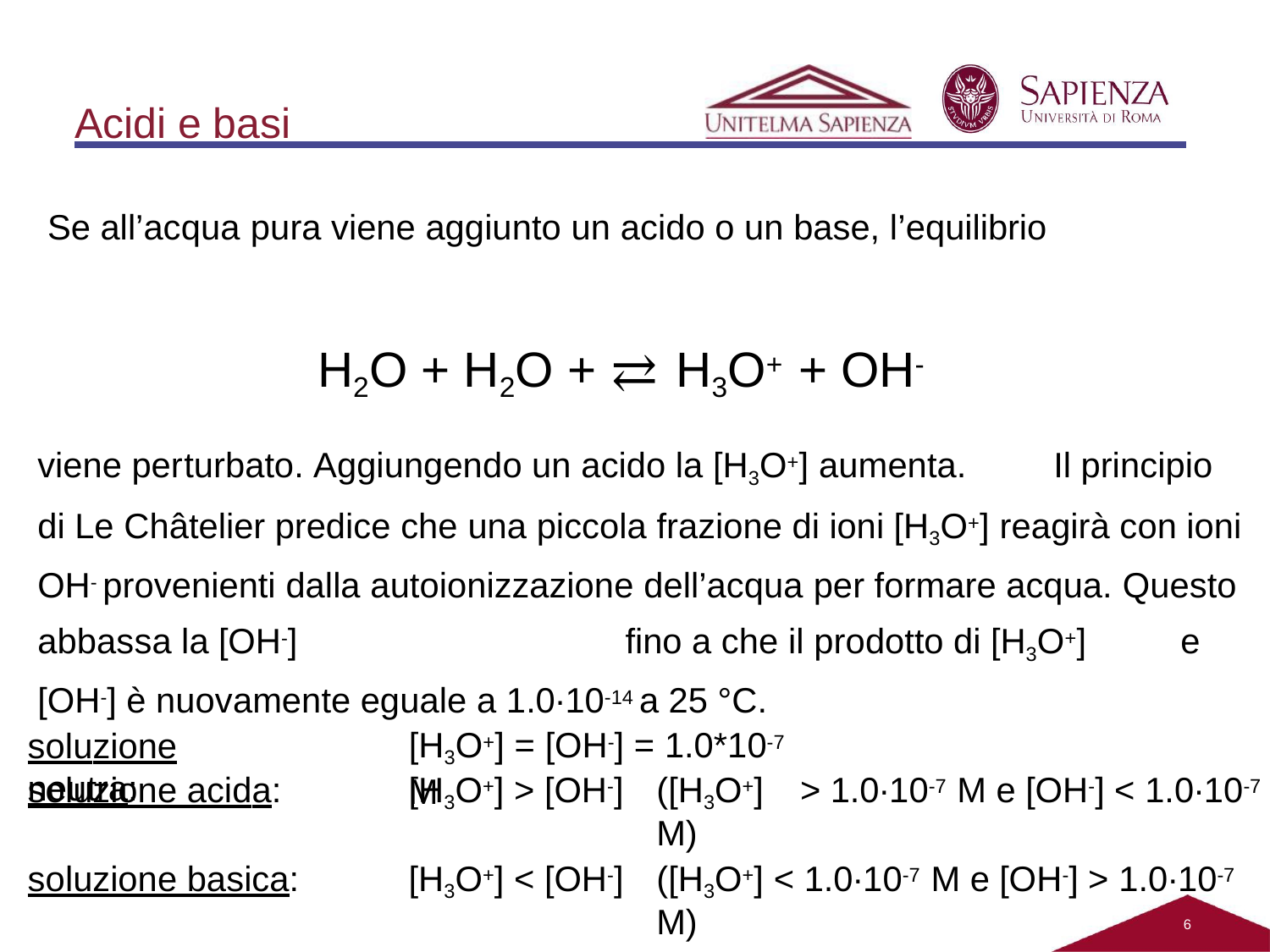

# Acidi e basi
Se all’acqua pura viene aggiunto un acido o un base, l’equilibrio

H2O + H2O + ⇄ H3O+  + OH-
viene perturbato. Aggiungendo un acido la [H3O+] aumenta.	Il principio di Le Châtelier predice che una piccola frazione di ioni [H3O+] reagirà con ioni OH- provenienti dalla autoionizzazione dell’acqua per formare acqua. Questo abbassa la [OH-]	fino a che il prodotto di [H3O+]	e [OH-] è nuovamente eguale a 1.0∙10-14 a 25 °C.
[H3O+] = [OH-] = 1.0*10-7  M
soluzione neutra:
| soluzione acida: | [H3O+] > [OH-] | ([H3O+] > 1.0∙10-7 M e [OH-] < 1.0∙10-7 M) |
| --- | --- | --- |
| soluzione basica: | [H3O+] < [OH-] | ([H3O+] < 1.0∙10-7 M e [OH-] > 1.0∙10-7 M) |
6